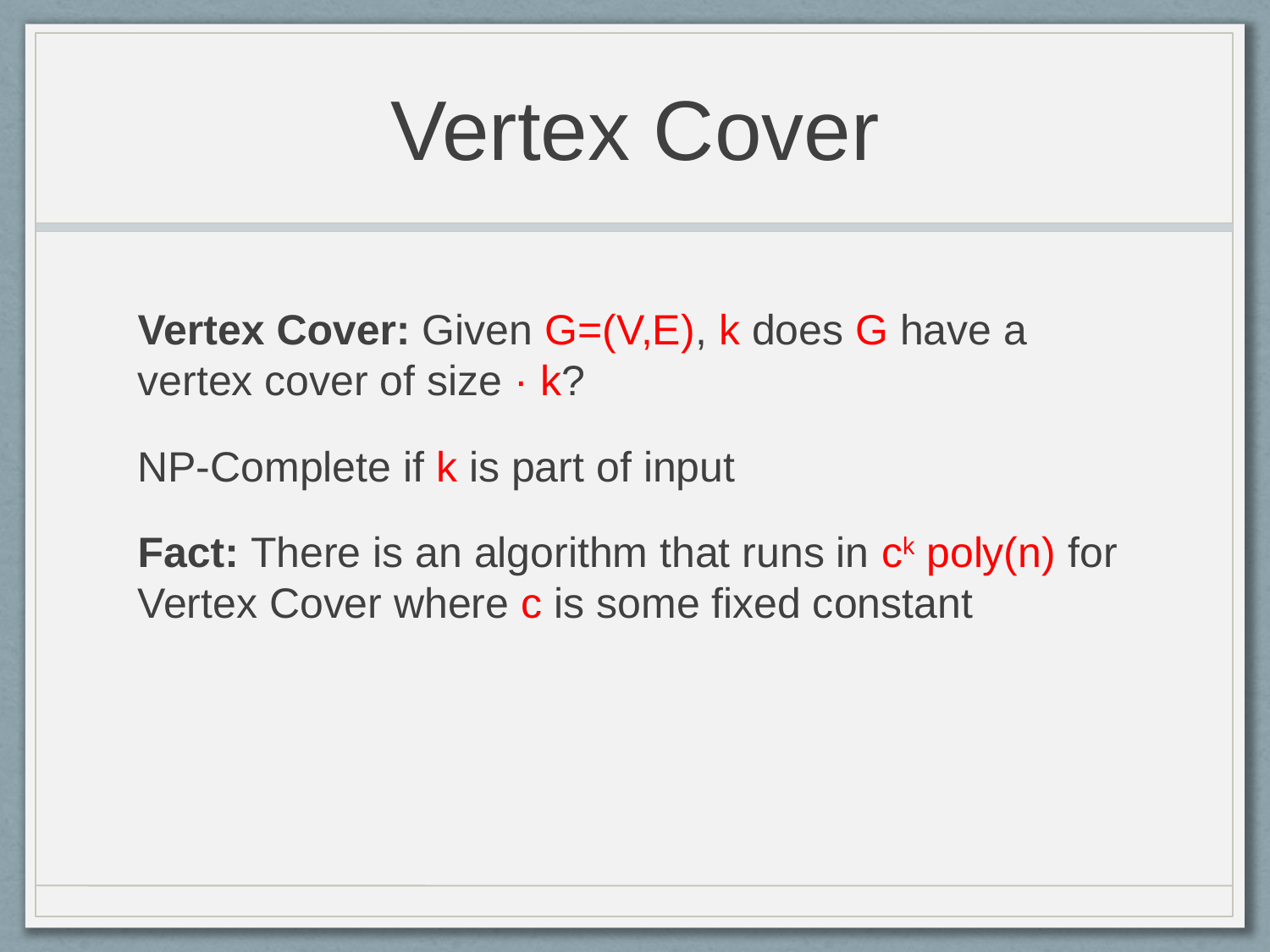

# Vertex Cover
Vertex Cover: Given G=(V,E), k does G have a vertex cover of size · k?
NP-Complete if k is part of input
Fact: There is an algorithm that runs in ck poly(n) for Vertex Cover where c is some fixed constant